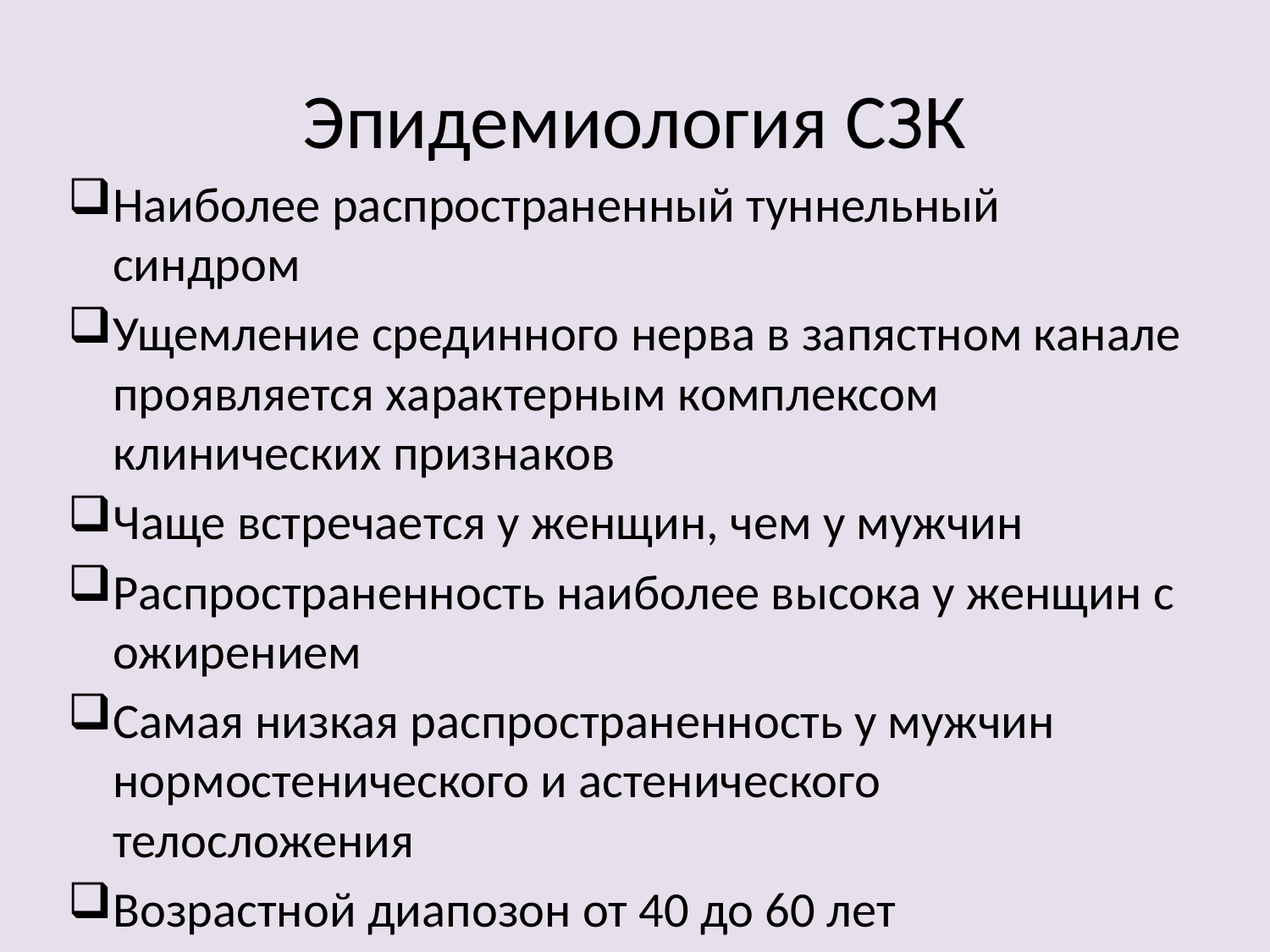

# Эпидемиология СЗК
Наиболее распространенный туннельный синдром
Ущемление срединного нерва в запястном канале проявляется характерным комплексом клинических признаков
Чаще встречается у женщин, чем у мужчин
Распространенность наиболее высока у женщин с ожирением
Самая низкая распространенность у мужчин нормостенического и астенического телосложения
Возрастной диапозон от 40 до 60 лет